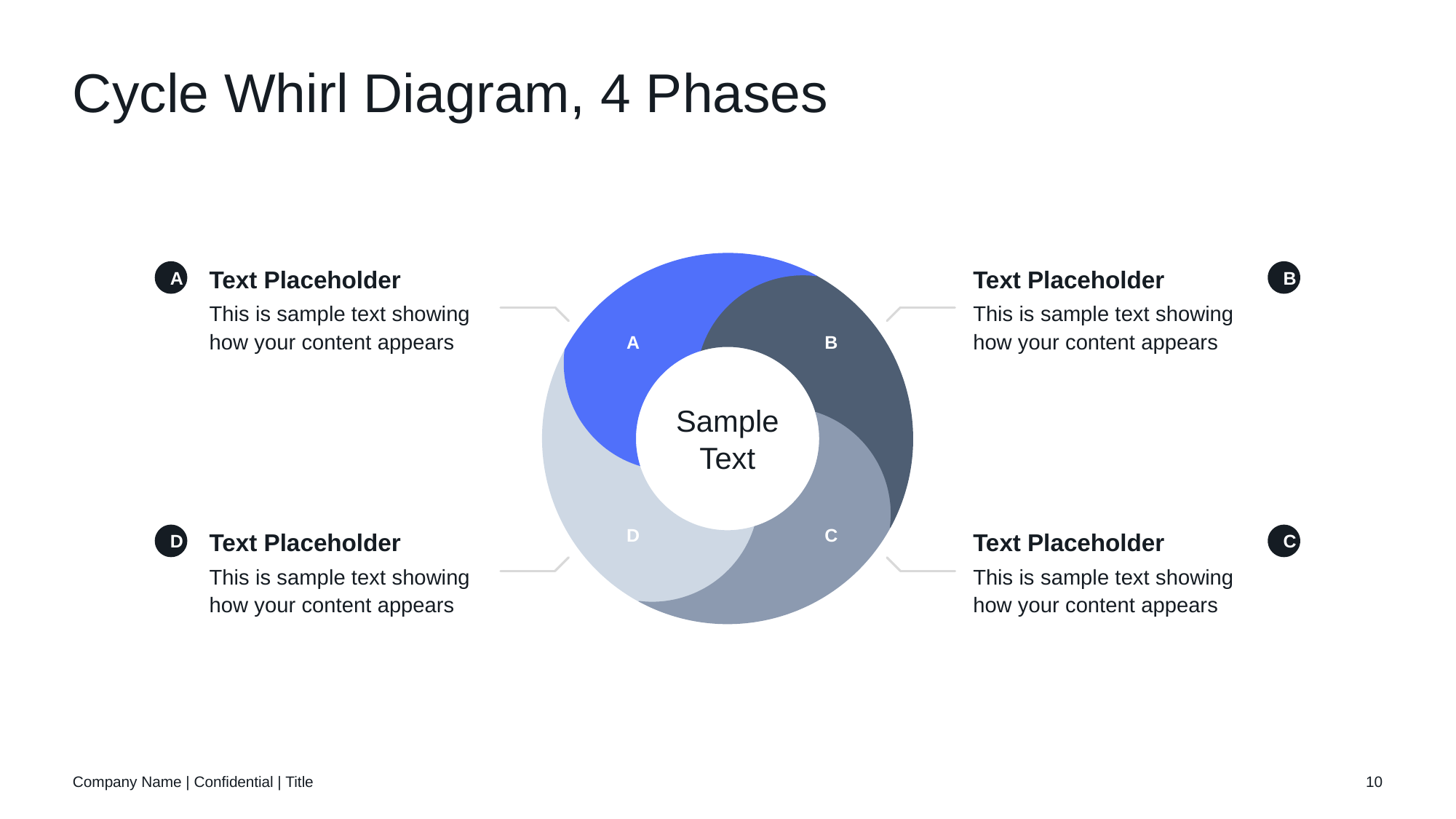

# Cycle Whirl Diagram, 4 Phases

A
Text Placeholder
This is sample text showing how your content appears
Text Placeholder
This is sample text showing how your content appears
B

A
B
D
C
Sample Text
D
Text Placeholder
This is sample text showing how your content appears
Text Placeholder
This is sample text showing how your content appears
C

Company Name | Confidential | Title
10